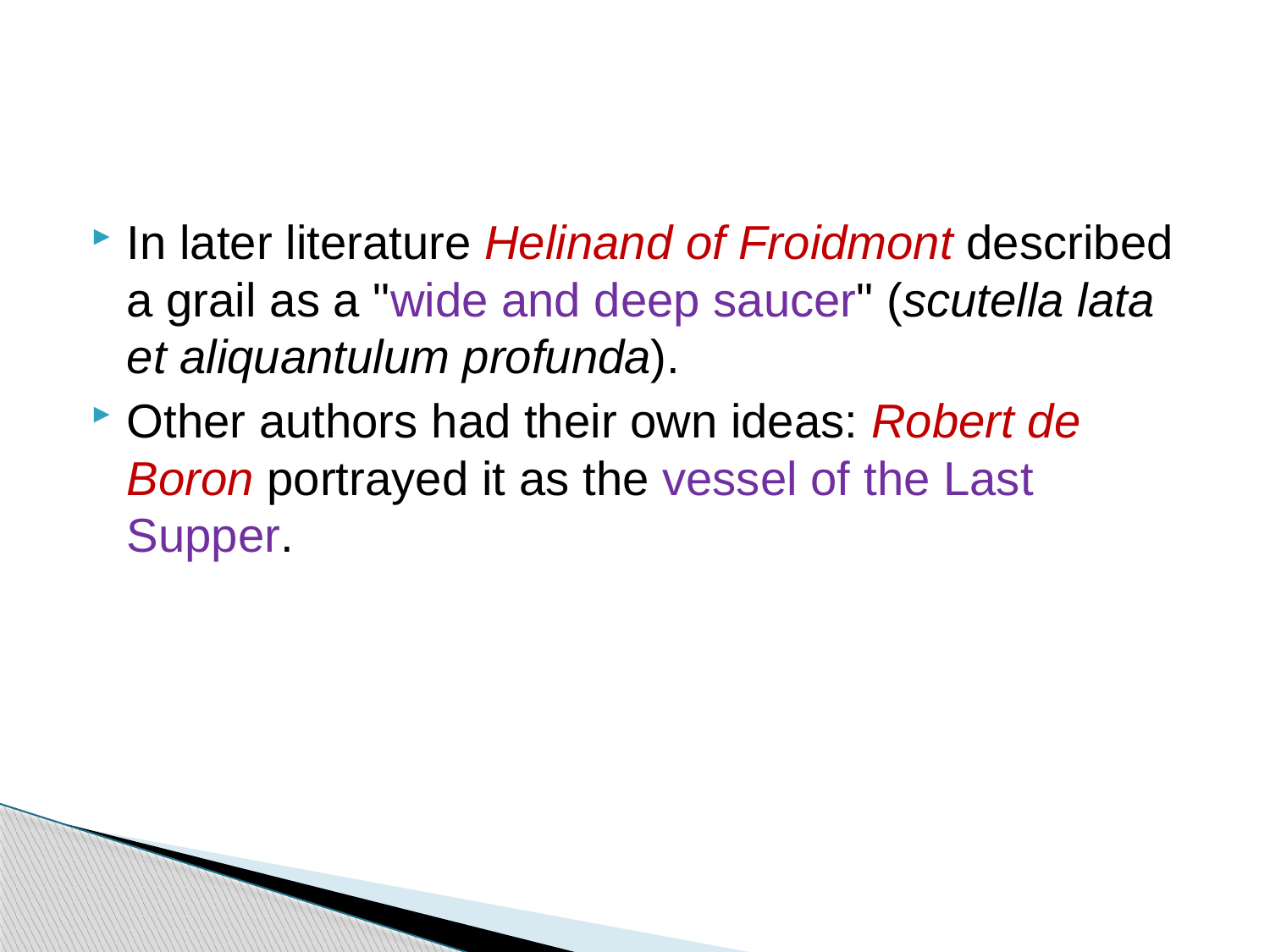

#
In later literature Helinand of Froidmont described a grail as a "wide and deep saucer" (scutella lata et aliquantulum profunda).
Other authors had their own ideas: Robert de Boron portrayed it as the vessel of the Last Supper.